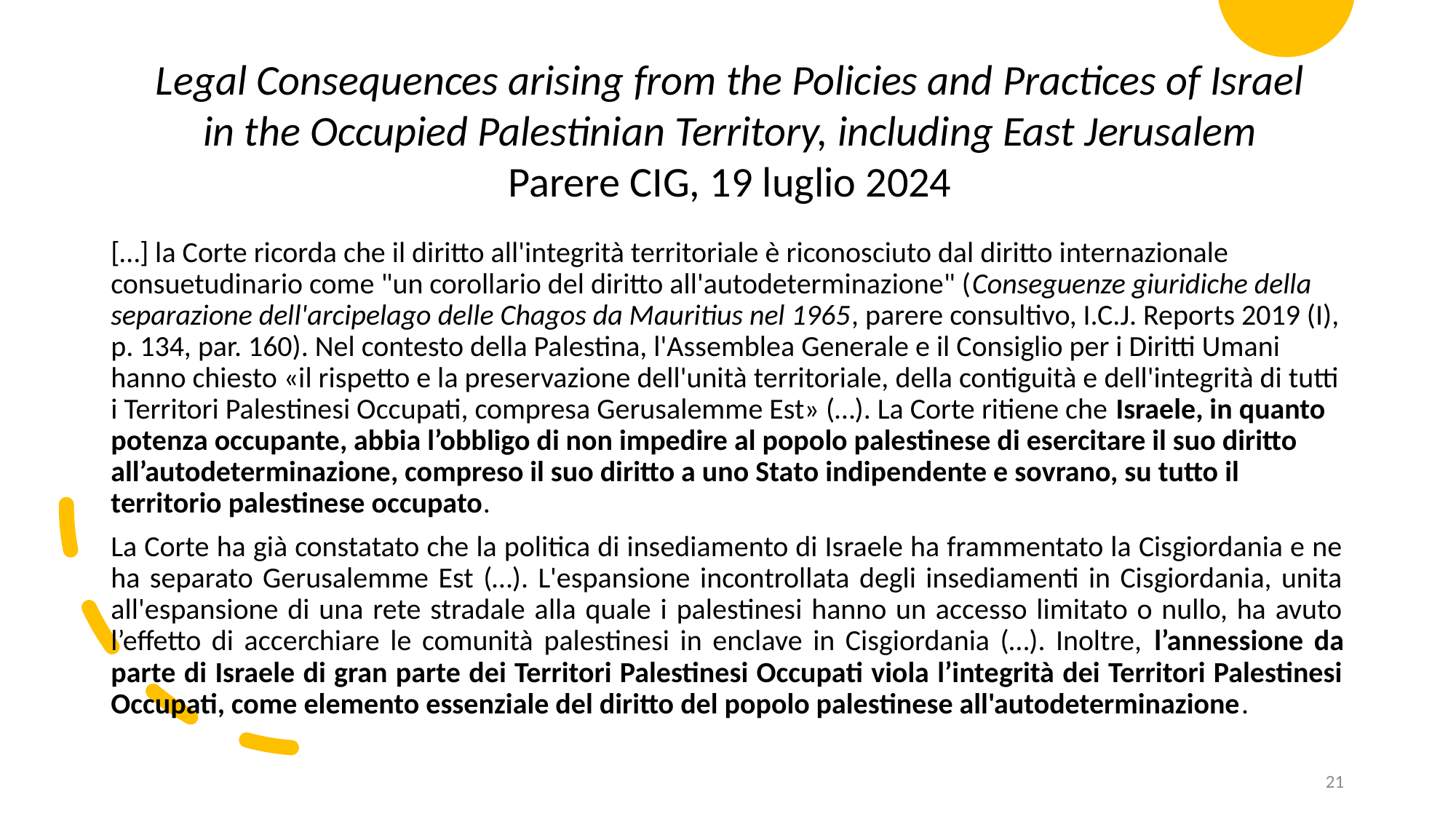

Legal Consequences arising from the Policies and Practices of Israel in the Occupied Palestinian Territory, including East Jerusalem
Parere CIG, 19 luglio 2024
[…] la Corte ricorda che il diritto all'integrità territoriale è riconosciuto dal diritto internazionale consuetudinario come "un corollario del diritto all'autodeterminazione" (Conseguenze giuridiche della separazione dell'arcipelago delle Chagos da Mauritius nel 1965, parere consultivo, I.C.J. Reports 2019 (I), p. 134, par. 160). Nel contesto della Palestina, l'Assemblea Generale e il Consiglio per i Diritti Umani hanno chiesto «il rispetto e la preservazione dell'unità territoriale, della contiguità e dell'integrità di tutti i Territori Palestinesi Occupati, compresa Gerusalemme Est» (…). La Corte ritiene che Israele, in quanto potenza occupante, abbia l’obbligo di non impedire al popolo palestinese di esercitare il suo diritto all’autodeterminazione, compreso il suo diritto a uno Stato indipendente e sovrano, su tutto il territorio palestinese occupato.
La Corte ha già constatato che la politica di insediamento di Israele ha frammentato la Cisgiordania e ne ha separato Gerusalemme Est (…). L'espansione incontrollata degli insediamenti in Cisgiordania, unita all'espansione di una rete stradale alla quale i palestinesi hanno un accesso limitato o nullo, ha avuto l’effetto di accerchiare le comunità palestinesi in enclave in Cisgiordania (…). Inoltre, l’annessione da parte di Israele di gran parte dei Territori Palestinesi Occupati viola l’integrità dei Territori Palestinesi Occupati, come elemento essenziale del diritto del popolo palestinese all'autodeterminazione.

21